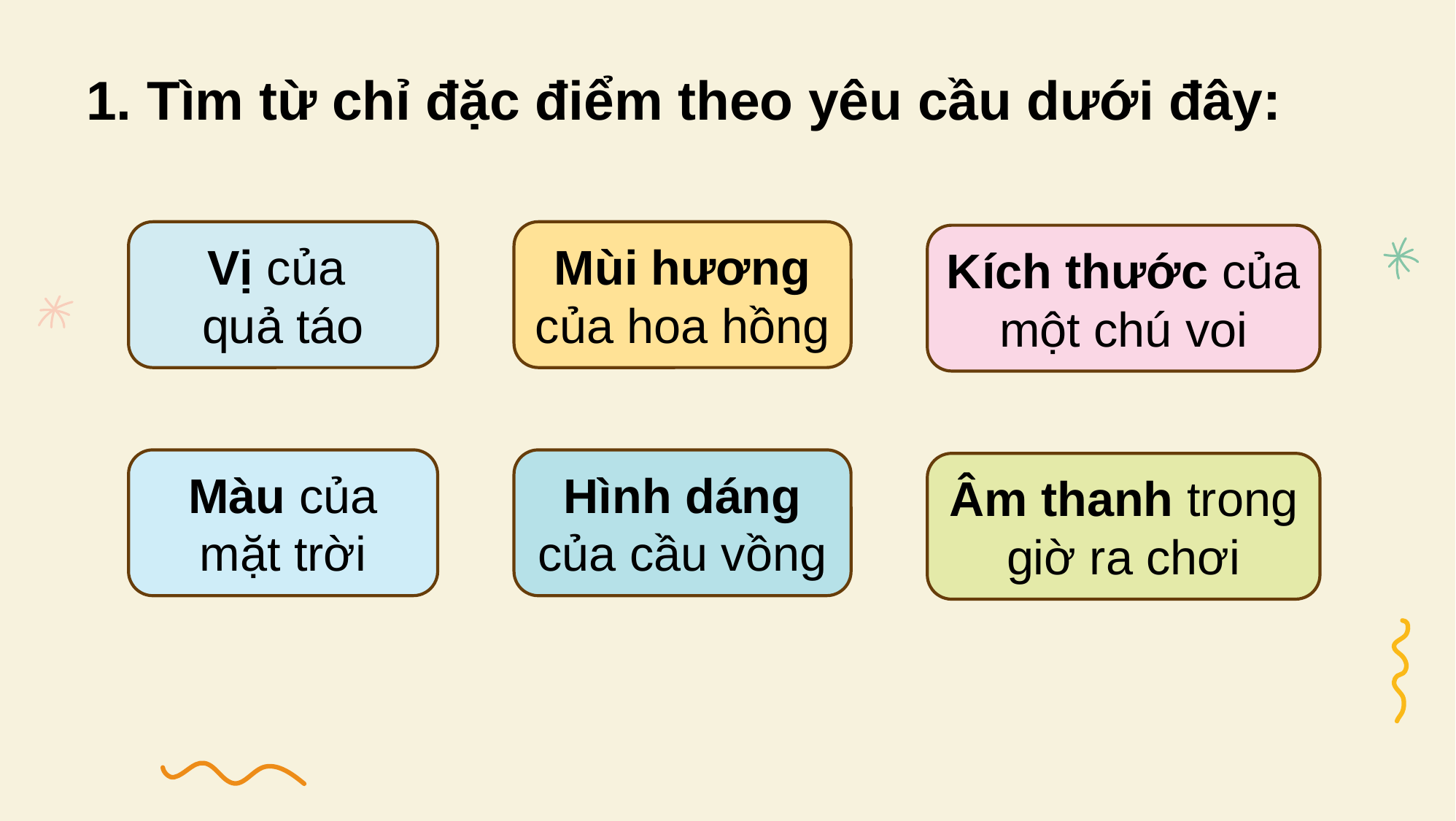

1. Tìm từ chỉ đặc điểm theo yêu cầu dưới đây:
Vị của
quả táo
Mùi hương
của hoa hồng
Kích thước của
một chú voi
Màu của mặt trời
Hình dáng của cầu vồng
Âm thanh trong giờ ra chơi